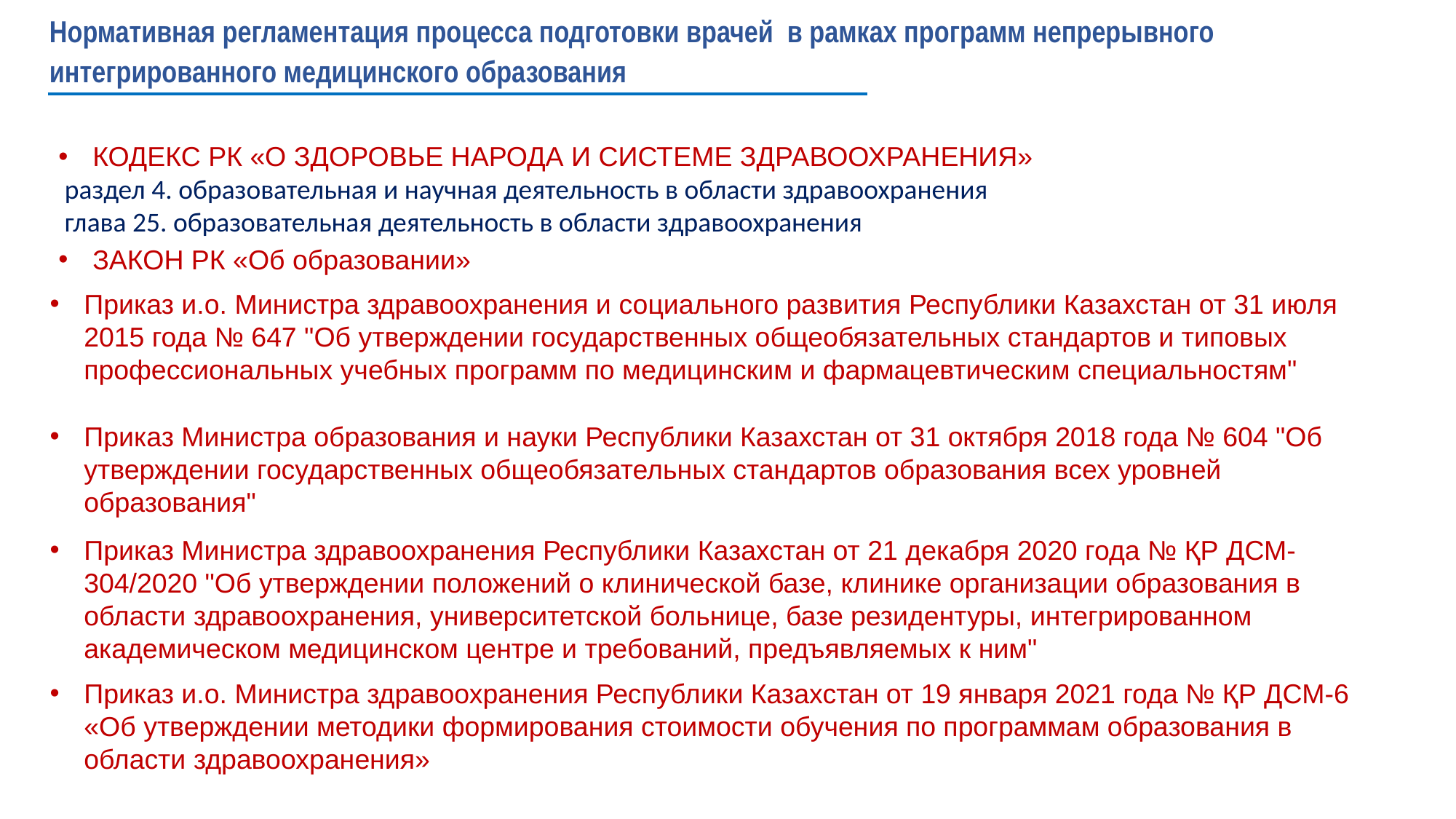

Нормативная регламентация процесса подготовки врачей  в рамках программ непрерывного интегрированного медицинского образования
КОДЕКС РК «О ЗДОРОВЬЕ НАРОДА И СИСТЕМЕ ЗДРАВООХРАНЕНИЯ»
 раздел 4. образовательная и научная деятельность в области здравоохранения
 глава 25. образовательная деятельность в области здравоохранения
ЗАКОН РК «Об образовании»
Приказ и.о. Министра здравоохранения и социального развития Республики Казахстан от 31 июля 2015 года № 647 "Об утверждении государственных общеобязательных стандартов и типовых профессиональных учебных программ по медицинским и фармацевтическим специальностям"
Приказ Министра образования и науки Республики Казахстан от 31 октября 2018 года № 604 "Об утверждении государственных общеобязательных стандартов образования всех уровней образования"
Приказ Министра здравоохранения Республики Казахстан от 21 декабря 2020 года № ҚР ДСМ-304/2020 "Об утверждении положений о клинической базе, клинике организации образования в области здравоохранения, университетской больнице, базе резидентуры, интегрированном академическом медицинском центре и требований, предъявляемых к ним"
Приказ и.о. Министра здравоохранения Республики Казахстан от 19 января 2021 года № ҚР ДСМ-6 «Об утверждении методики формирования стоимости обучения по программам образования в области здравоохранения»